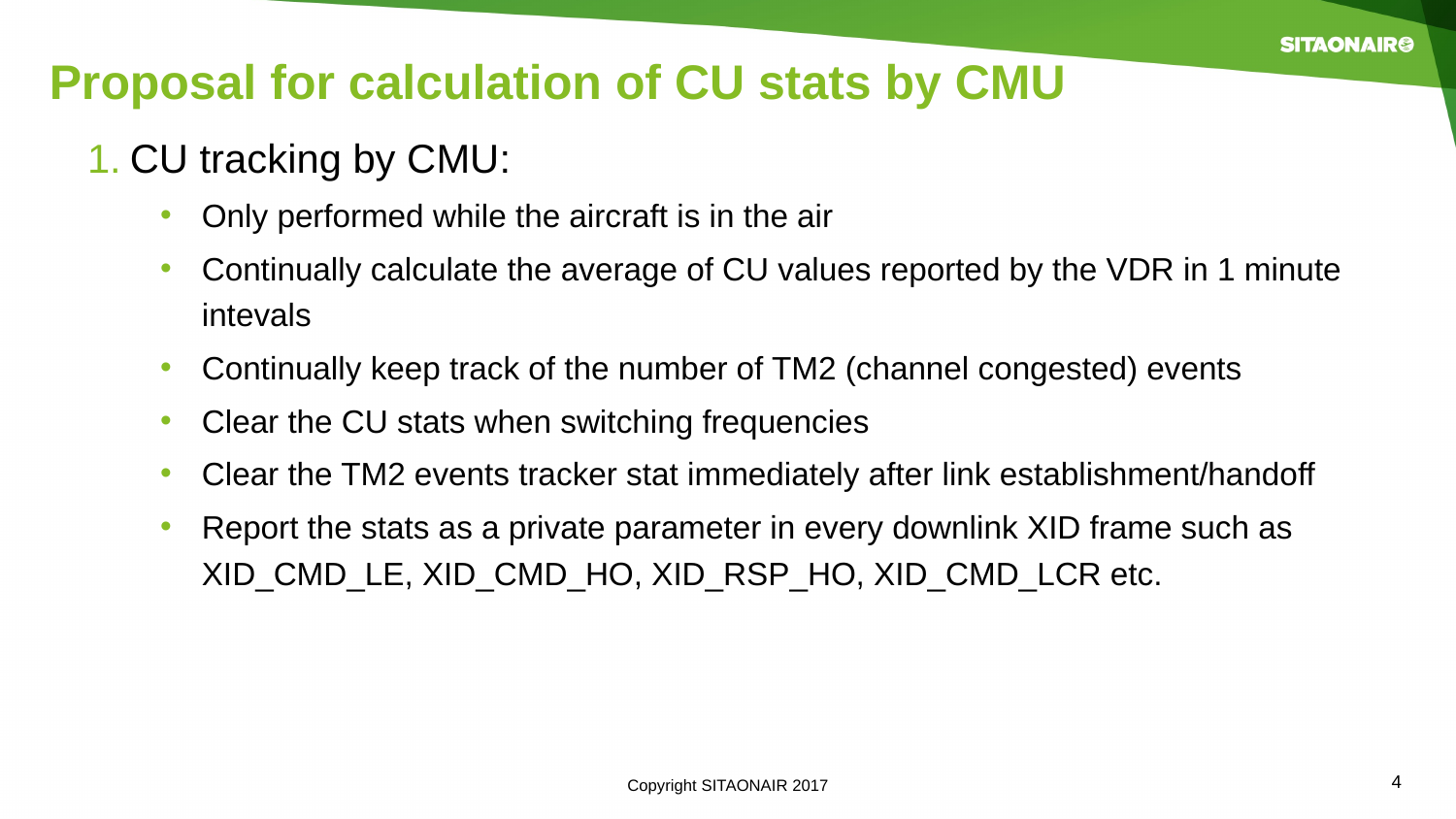

# Proposal for calculation of CU stats by CMU
CU tracking by CMU:
Only performed while the aircraft is in the air
Continually calculate the average of CU values reported by the VDR in 1 minute intevals
Continually keep track of the number of TM2 (channel congested) events
Clear the CU stats when switching frequencies
Clear the TM2 events tracker stat immediately after link establishment/handoff
Report the stats as a private parameter in every downlink XID frame such as XID_CMD_LE, XID_CMD_HO, XID_RSP_HO, XID_CMD_LCR etc.